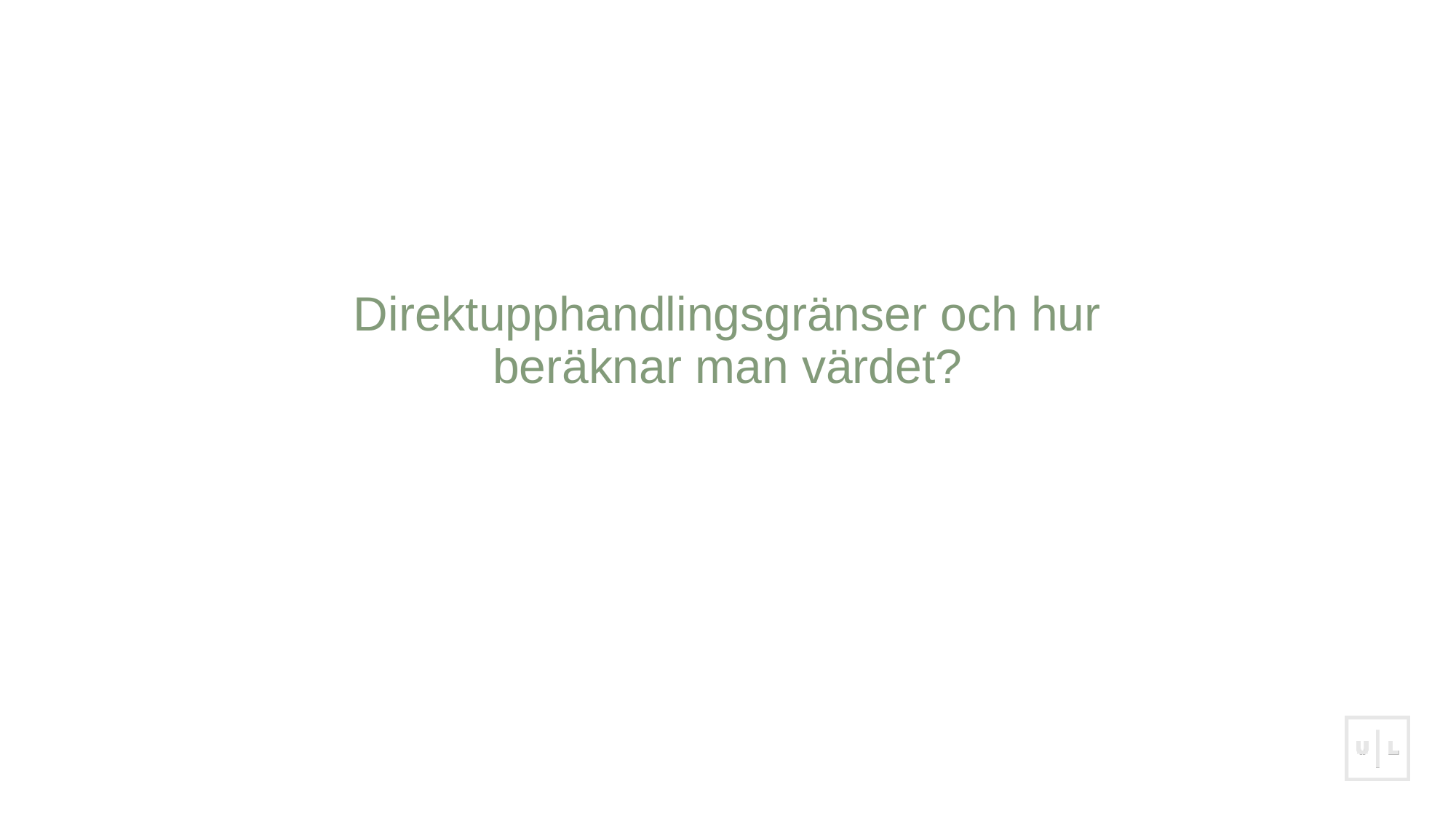

# Direktupphandlingsgränser och hur beräknar man värdet?